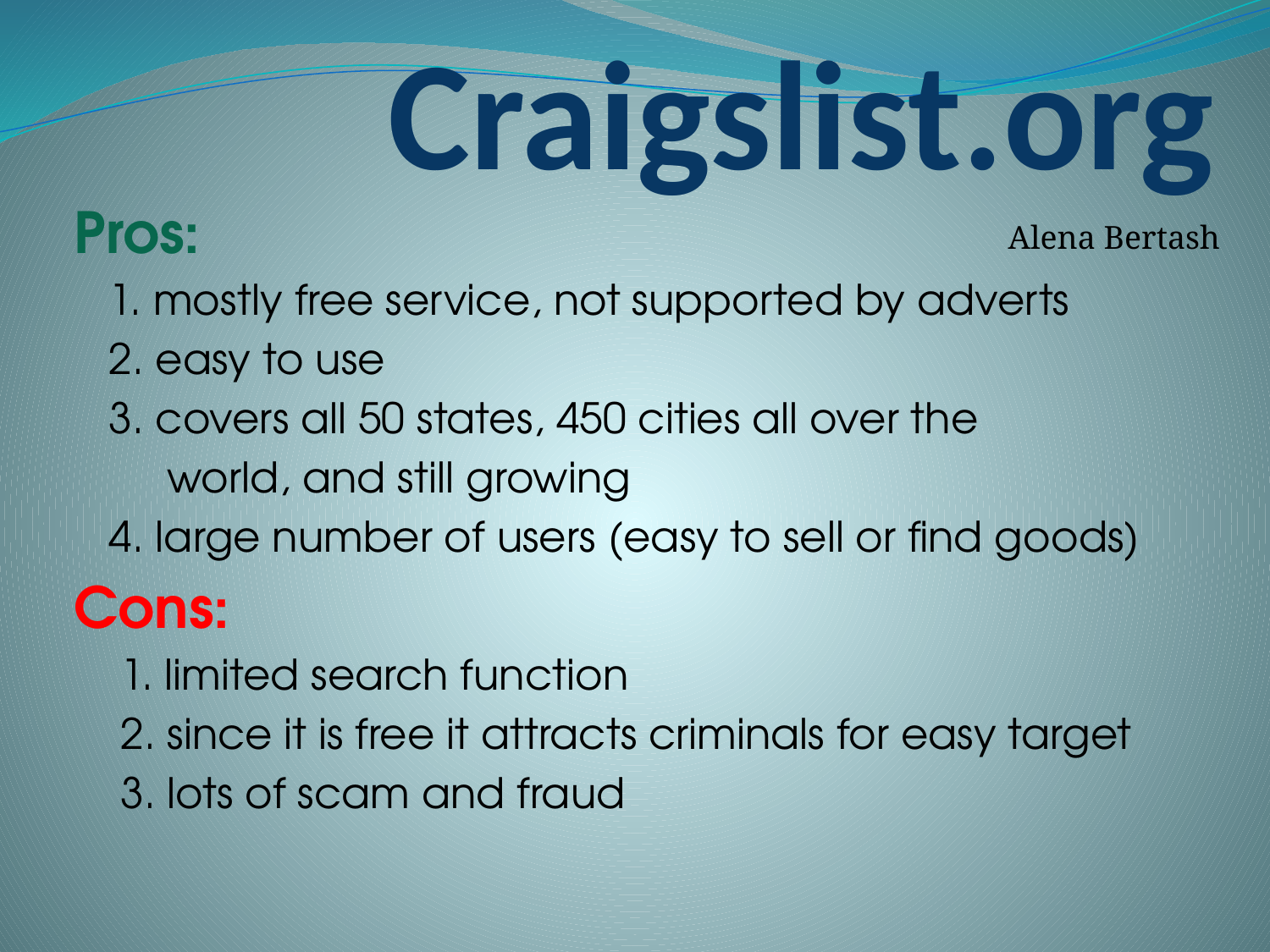

# Craigslist.org
Pros:
   1. mostly free service, not supported by adverts
   2. easy to use
   3. covers all 50 states, 450 cities all over the
        world, and still growing
   4. large number of users (easy to sell or find goods)
Cons:
    1. limited search function
    2. since it is free it attracts criminals for easy target
    3. lots of scam and fraud

Alena Bertash